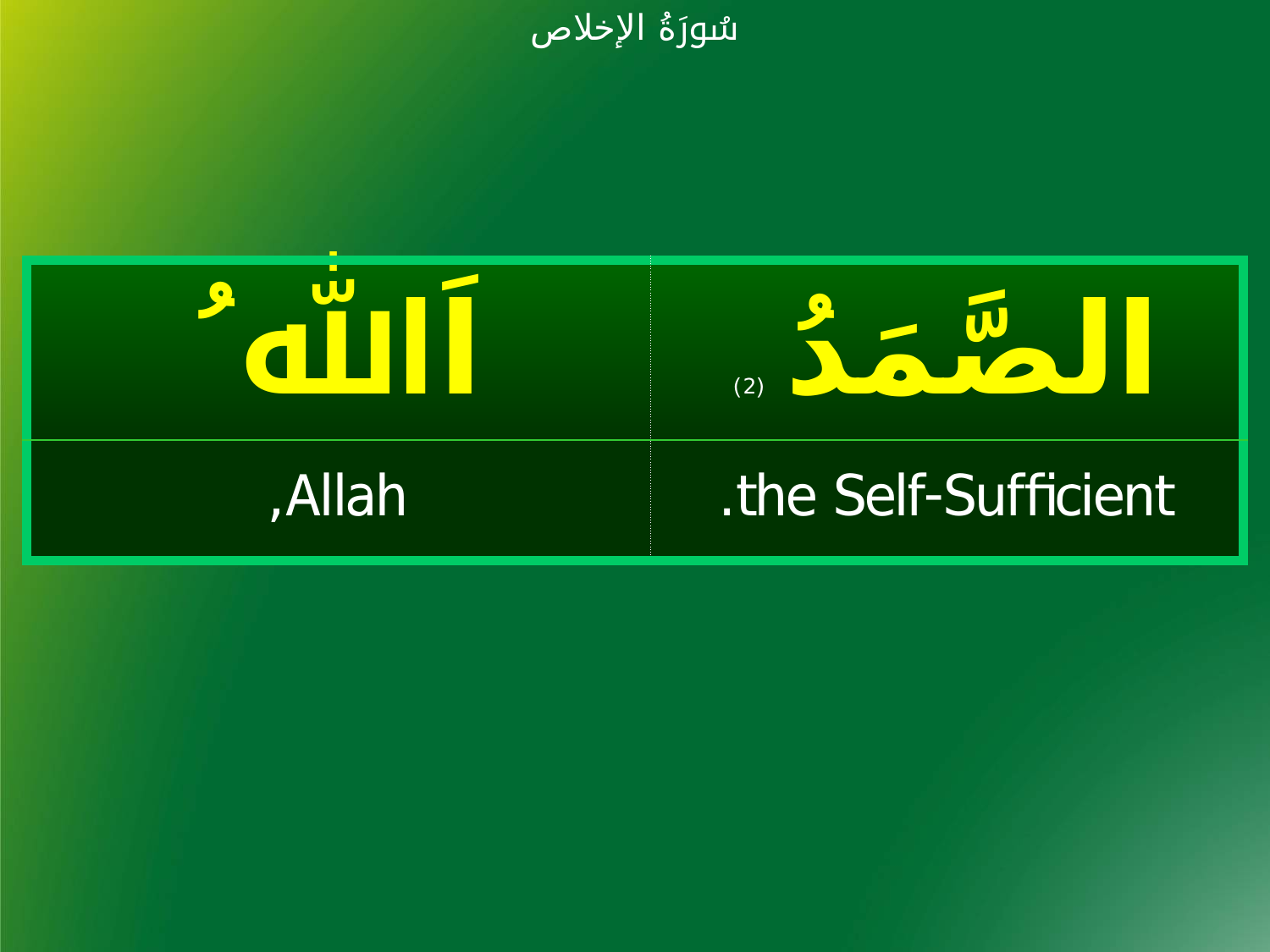

سُورَةُ الإخلاص

| اَﷲ ُ | الصَّمَدُ (2) |
| --- | --- |
| Allah, | the Self-Sufficient. |